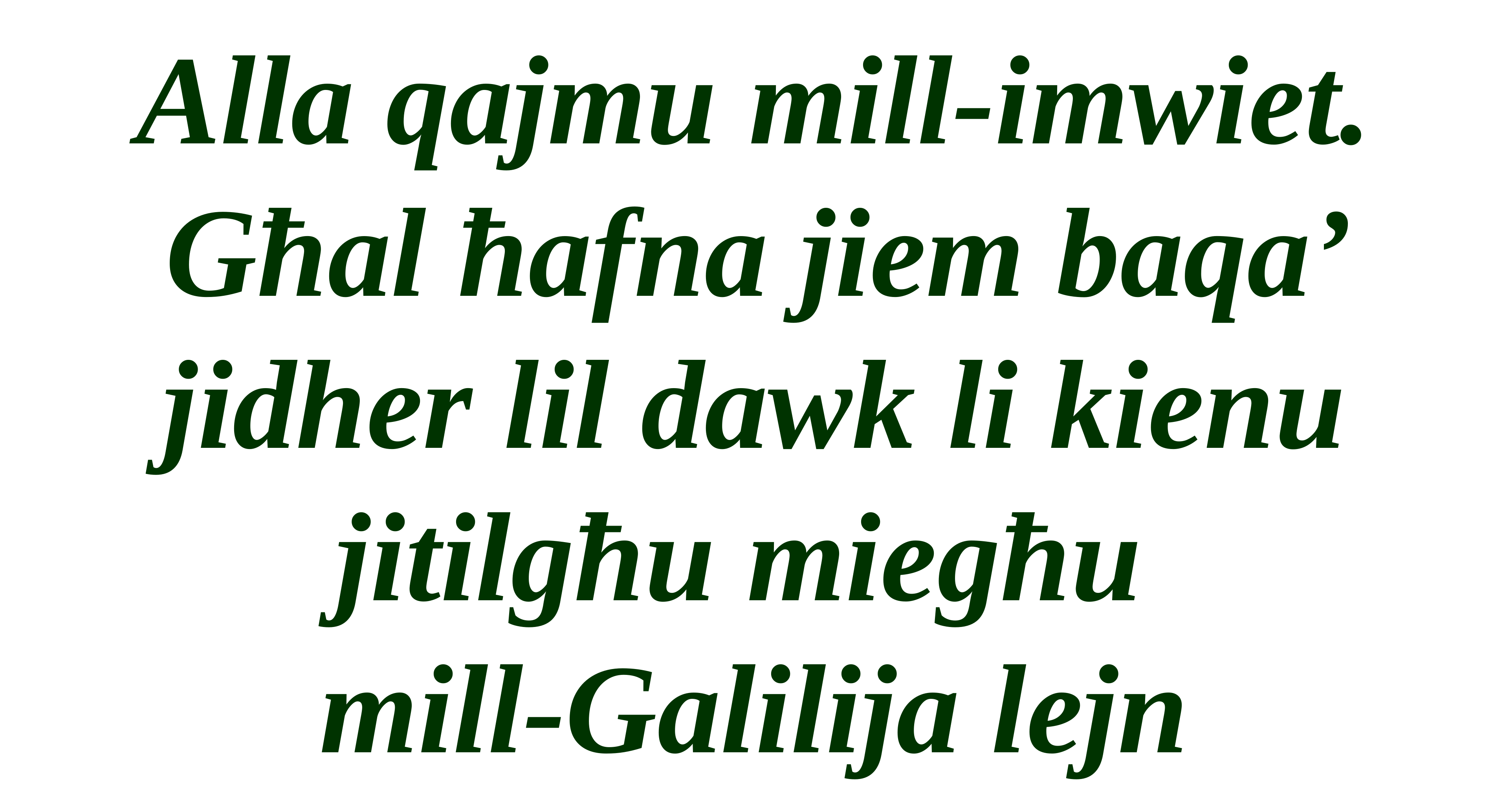

Alla qajmu mill-imwiet. Għal ħafna jiem baqa’ jidher lil dawk li kienu jitilgħu miegħu
mill-Galilija lejn